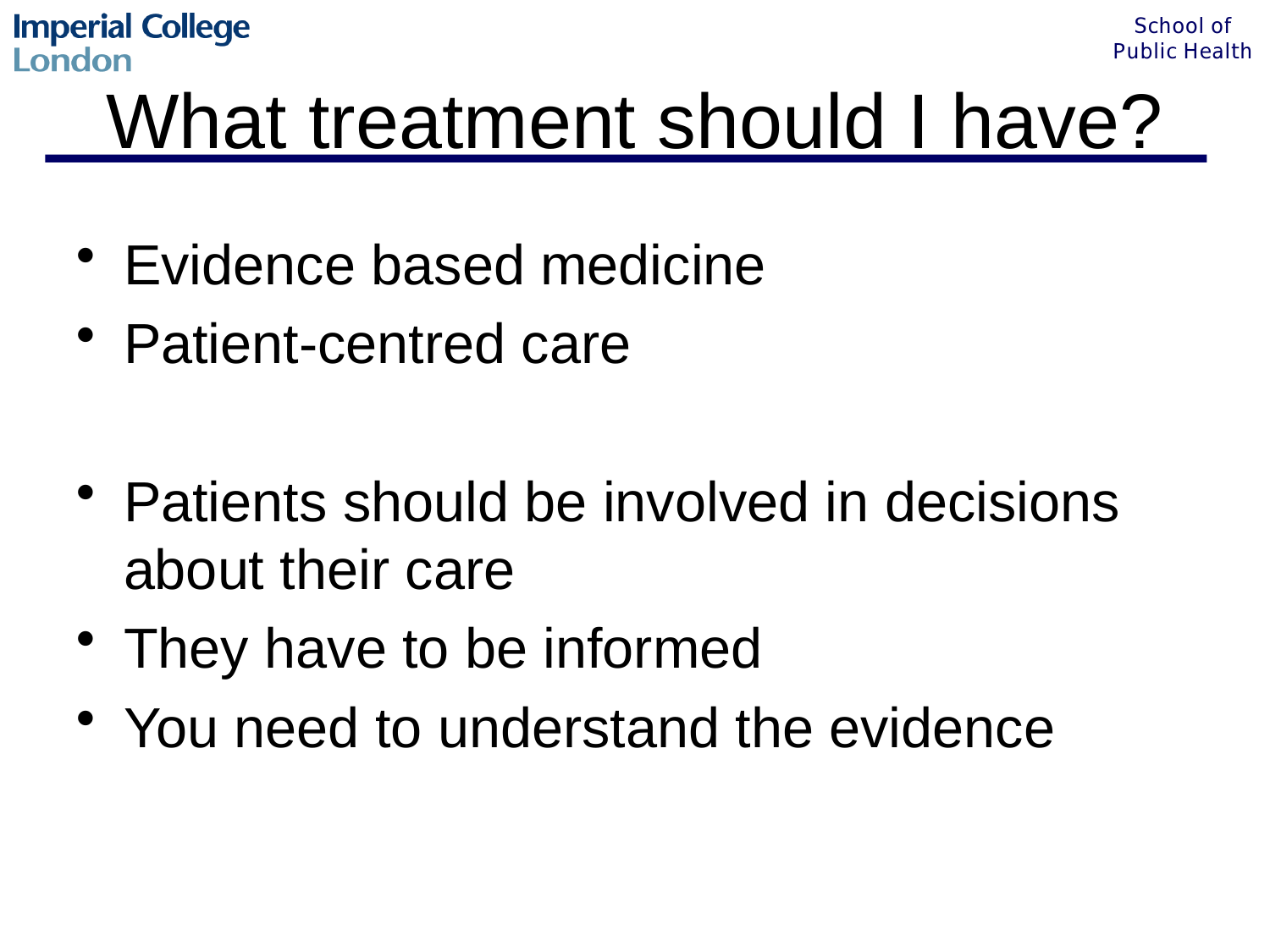

# What treatment should I have?
Evidence based medicine
Patient-centred care

Patients should be involved in decisions about their care
They have to be informed
You need to understand the evidence